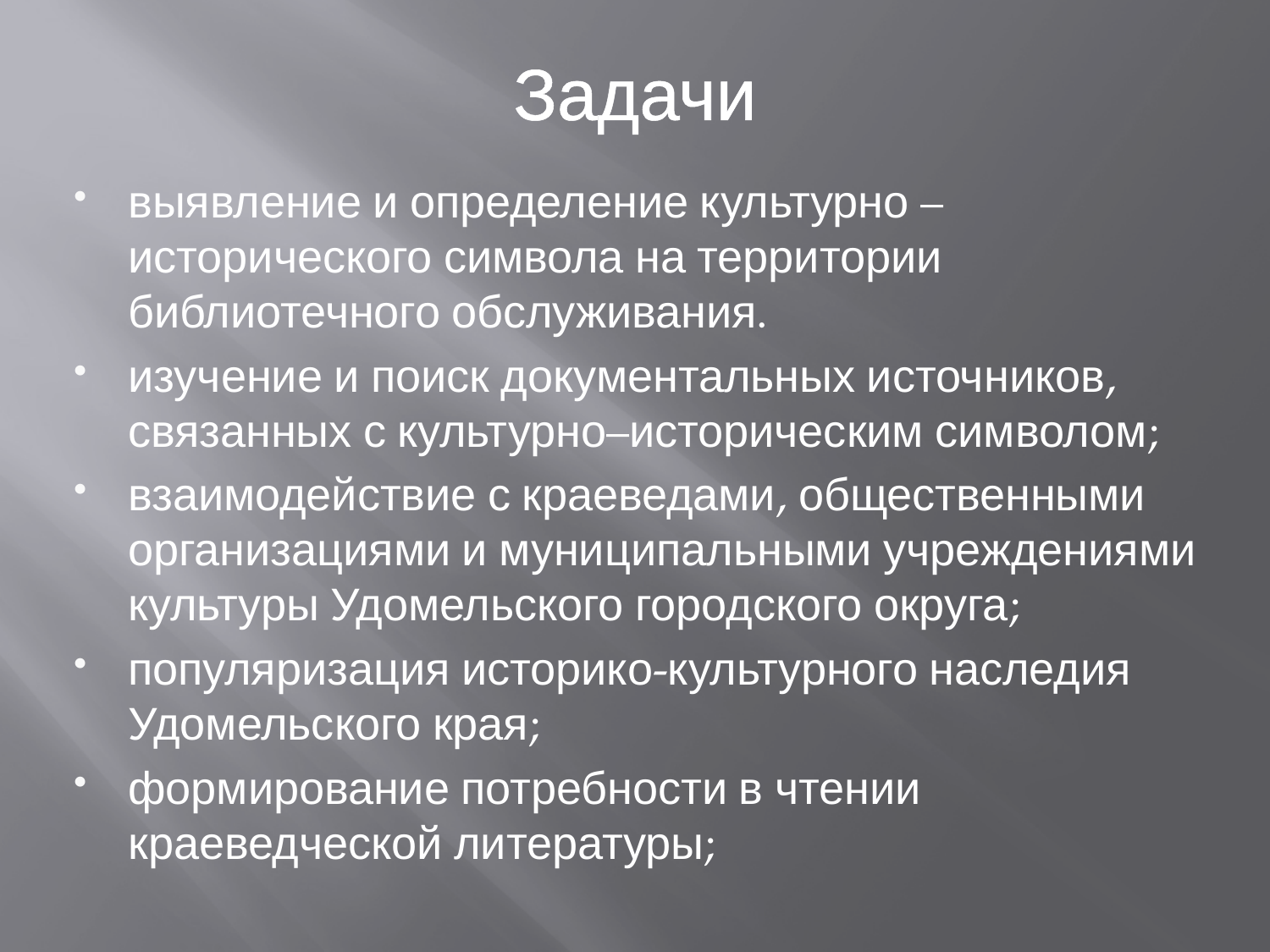

# Задачи
выявление и определение культурно – исторического символа на территории библиотечного обслуживания.
изучение и поиск документальных источников, связанных с культурно–историческим символом;
взаимодействие с краеведами, общественными организациями и муниципальными учреждениями культуры Удомельского городского округа;
популяризация историко-культурного наследия Удомельского края;
формирование потребности в чтении краеведческой литературы;